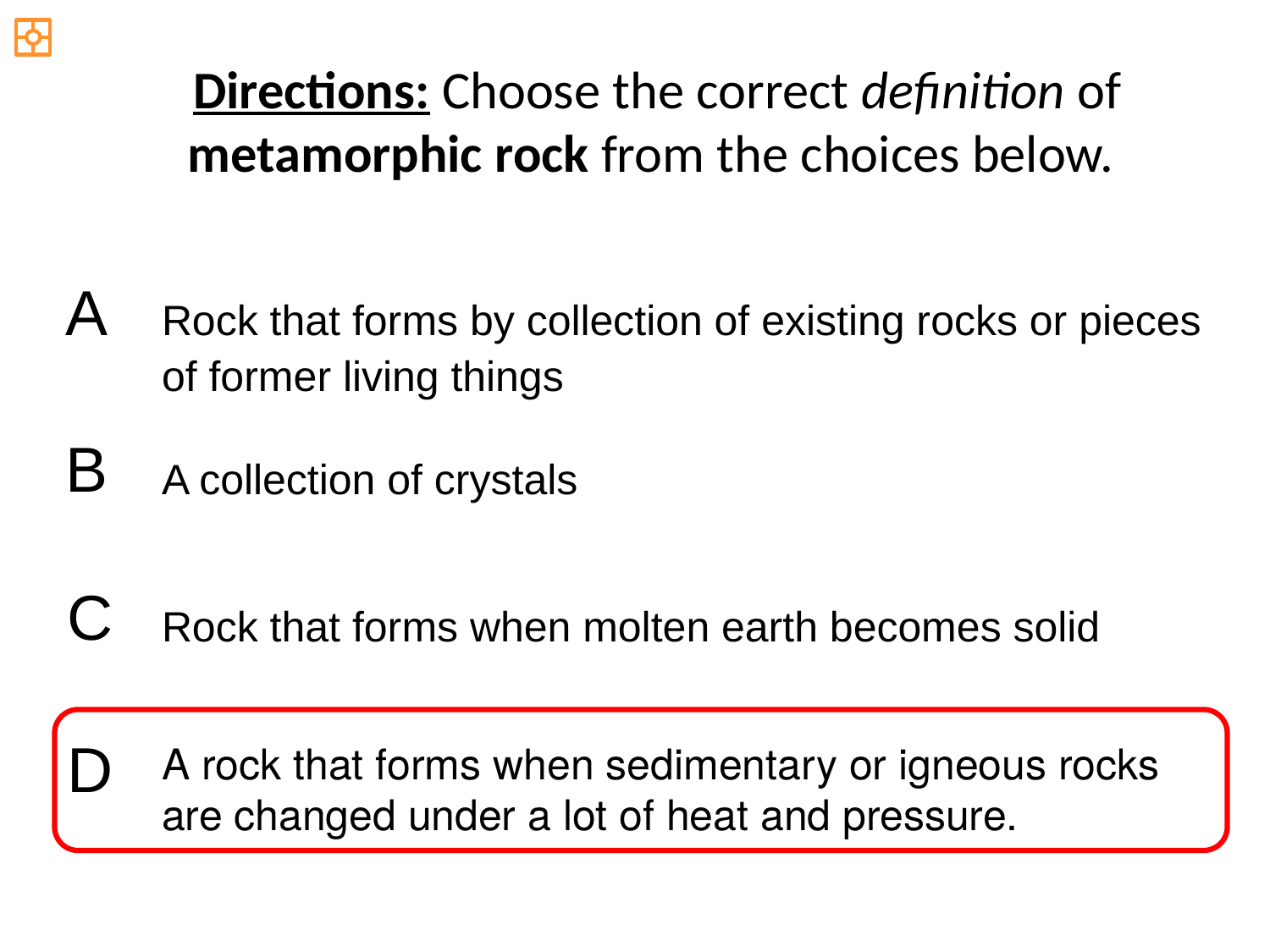

Directions: Choose the correct definition of metamorphic rock from the choices below.
A

Rock that forms by collection of existing rocks or pieces of former living things
B
A collection of crystals
C
Rock that forms when molten earth becomes solid

D
A rock that forms when sedimentary or igneous rocks are changed under a lot of heat and pressure.